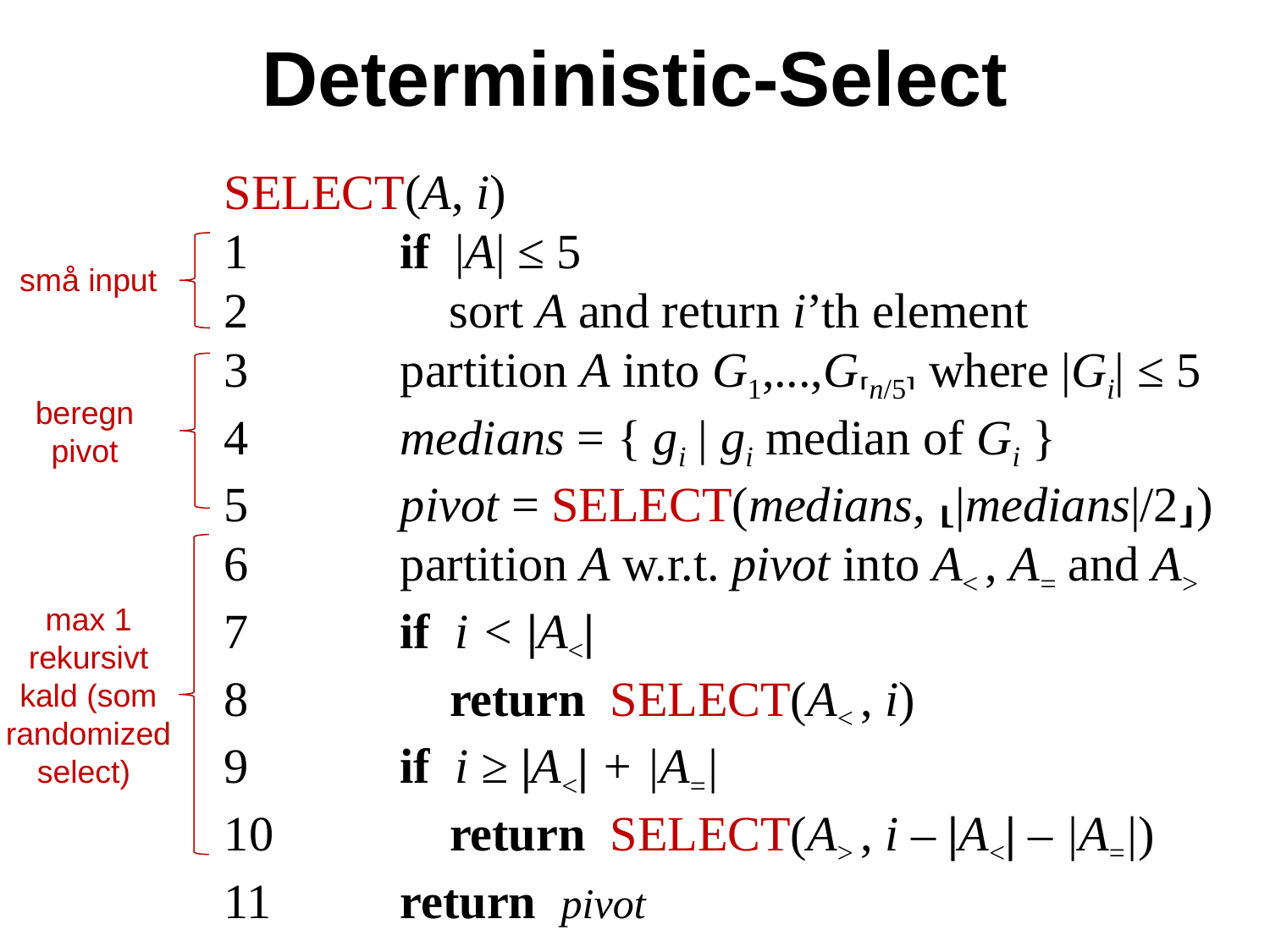

# Deterministic-Select
Select(A, i)
1	    if  |A| ≤ 5
2	        sort A and return i’th element
3	    partition A into G1,...,G⸢n/5⸣ where |Gi| ≤ 5
4	    medians = { gi | gi median of Gi }
5	    pivot = Select(medians, ⸤|medians|/2⸥)
6	    partition A w.r.t. pivot into A< , A= and A>
7	    if  i < |A<|
8	        return  Select(A< , i)
9	    if  i ≥ |A<| + |A=|
10	        return  Select(A> , i – |A<| – |A=|)
11	    return  pivot

små input

beregn pivot

max 1 rekursivt kald (som randomized select)